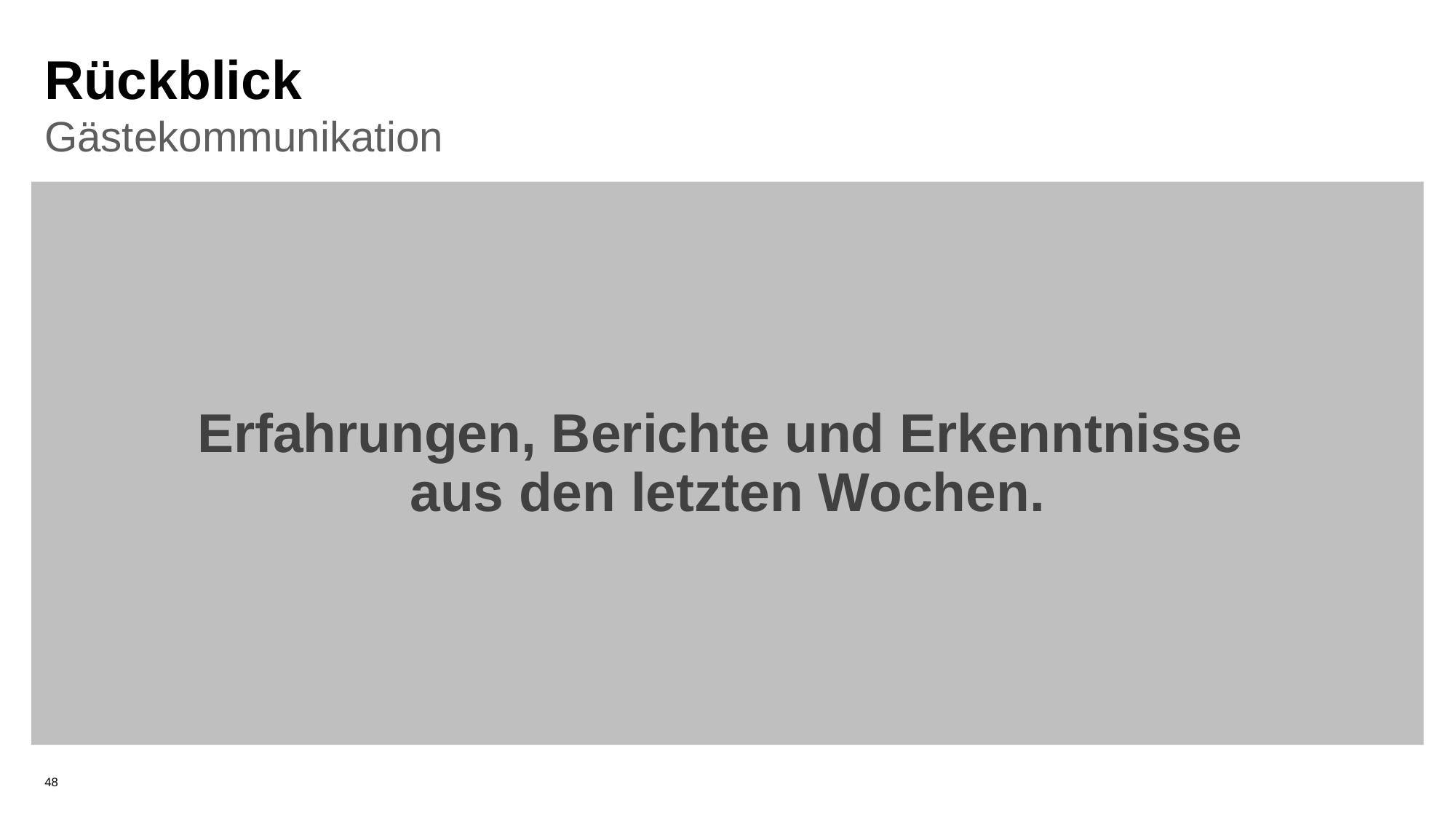

# Rückblick
Gästekommunikation

Erfahrungen, Berichte und Erkenntnisse
aus den letzten Wochen.